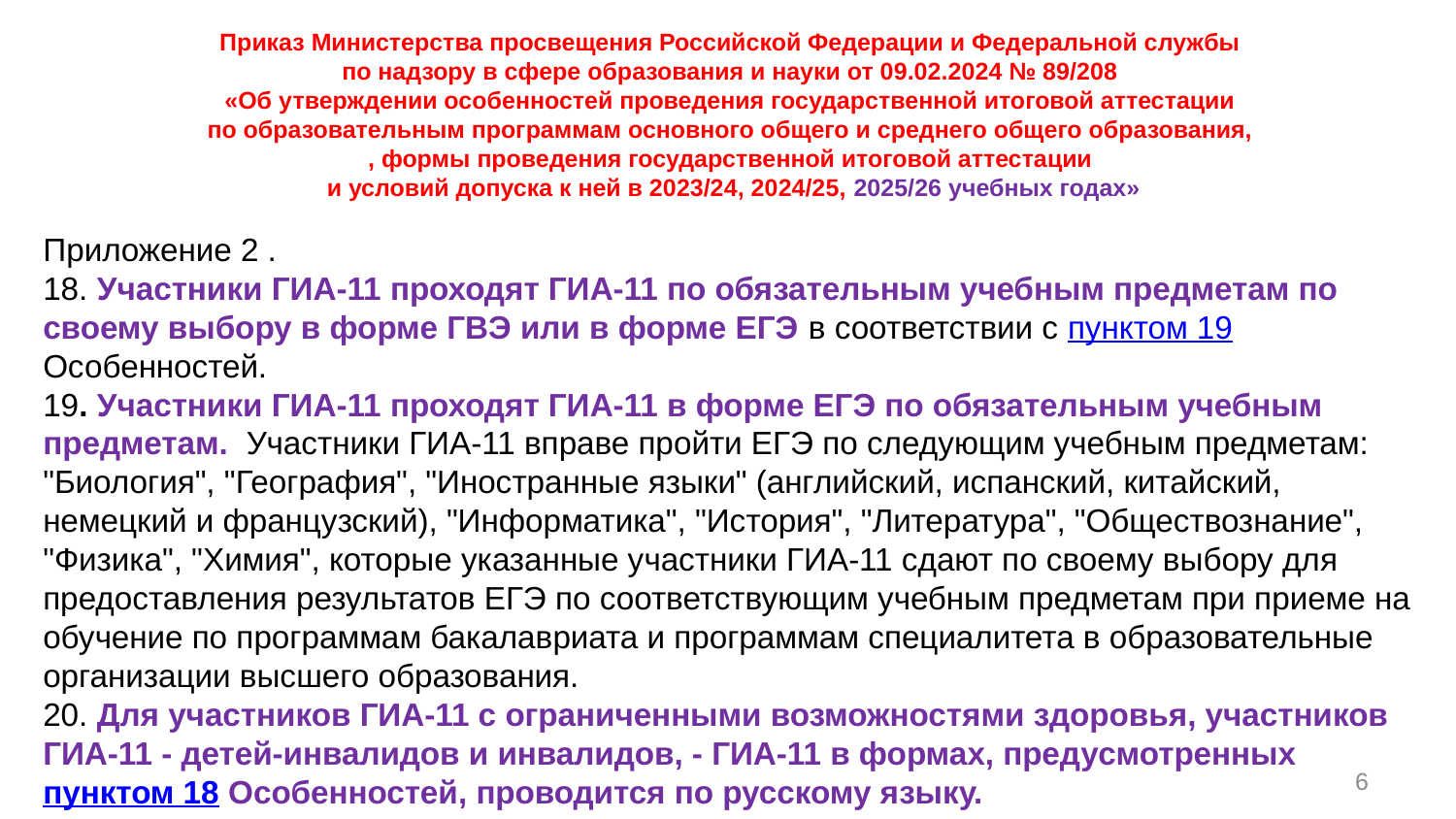

Приказ Министерства просвещения Российской Федерации и Федеральной службы
по надзору в сфере образования и науки от 09.02.2024 № 89/208
«Об утверждении особенностей проведения государственной итоговой аттестации
по образовательным программам основного общего и среднего общего образования,
, формы проведения государственной итоговой аттестации
и условий допуска к ней в 2023/24, 2024/25, 2025/26 учебных годах»

Приложение 2 .
18. Участники ГИА-11 проходят ГИА-11 по обязательным учебным предметам по своему выбору в форме ГВЭ или в форме ЕГЭ в соответствии с пунктом 19 Особенностей.
19. Участники ГИА-11 проходят ГИА-11 в форме ЕГЭ по обязательным учебным предметам.  Участники ГИА-11 вправе пройти ЕГЭ по следующим учебным предметам: "Биология", "География", "Иностранные языки" (английский, испанский, китайский, немецкий и французский), "Информатика", "История", "Литература", "Обществознание", "Физика", "Химия", которые указанные участники ГИА-11 сдают по своему выбору для предоставления результатов ЕГЭ по соответствующим учебным предметам при приеме на обучение по программам бакалавриата и программам специалитета в образовательные организации высшего образования.
20. Для участников ГИА-11 с ограниченными возможностями здоровья, участников ГИА-11 - детей-инвалидов и инвалидов, - ГИА-11 в формах, предусмотренных пунктом 18 Особенностей, проводится по русскому языку.

6